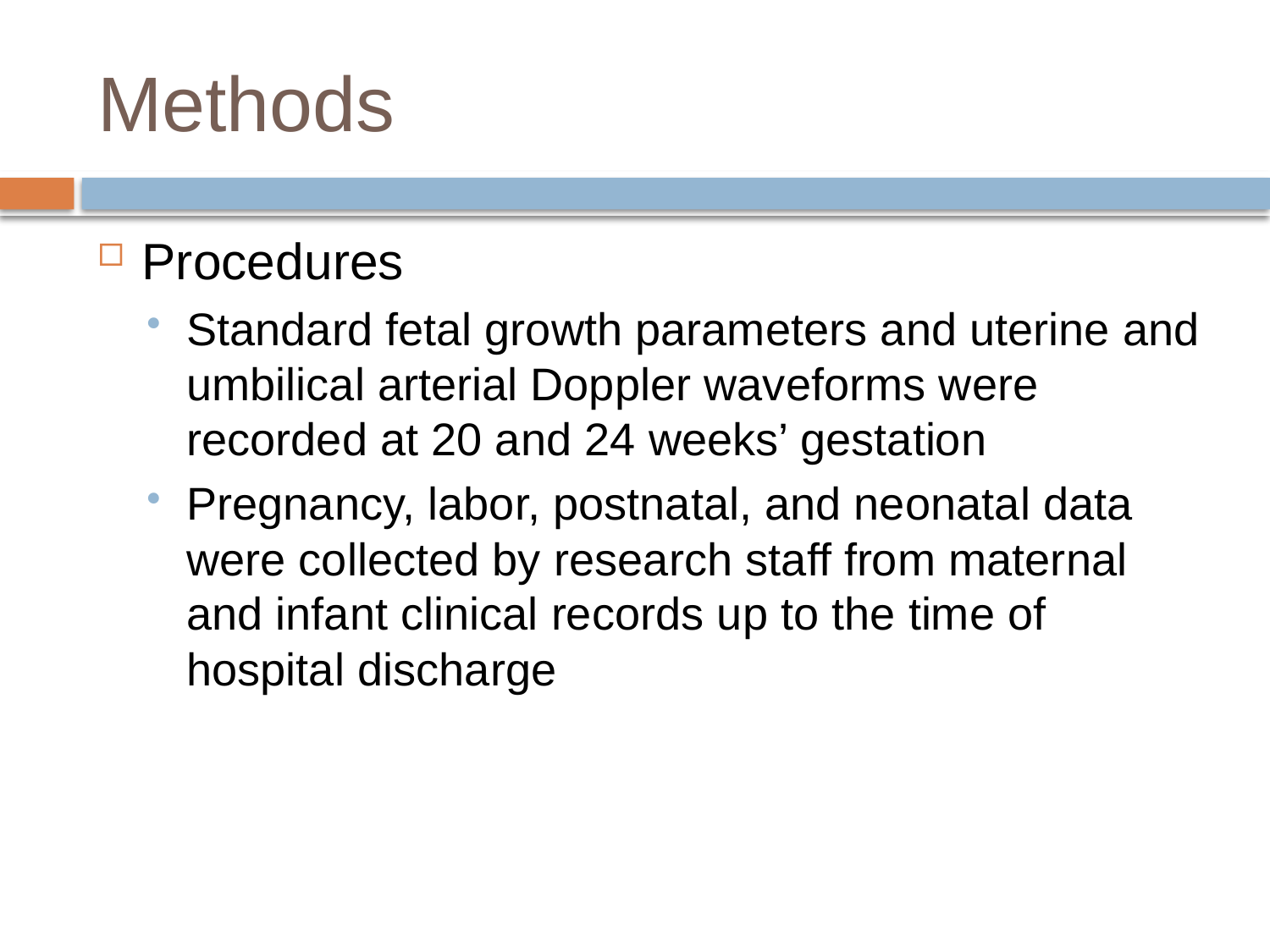

# Methods
Procedures
Standard fetal growth parameters and uterine and umbilical arterial Doppler waveforms were recorded at 20 and 24 weeks’ gestation
Pregnancy, labor, postnatal, and neonatal data were collected by research staff from maternal and infant clinical records up to the time of hospital discharge